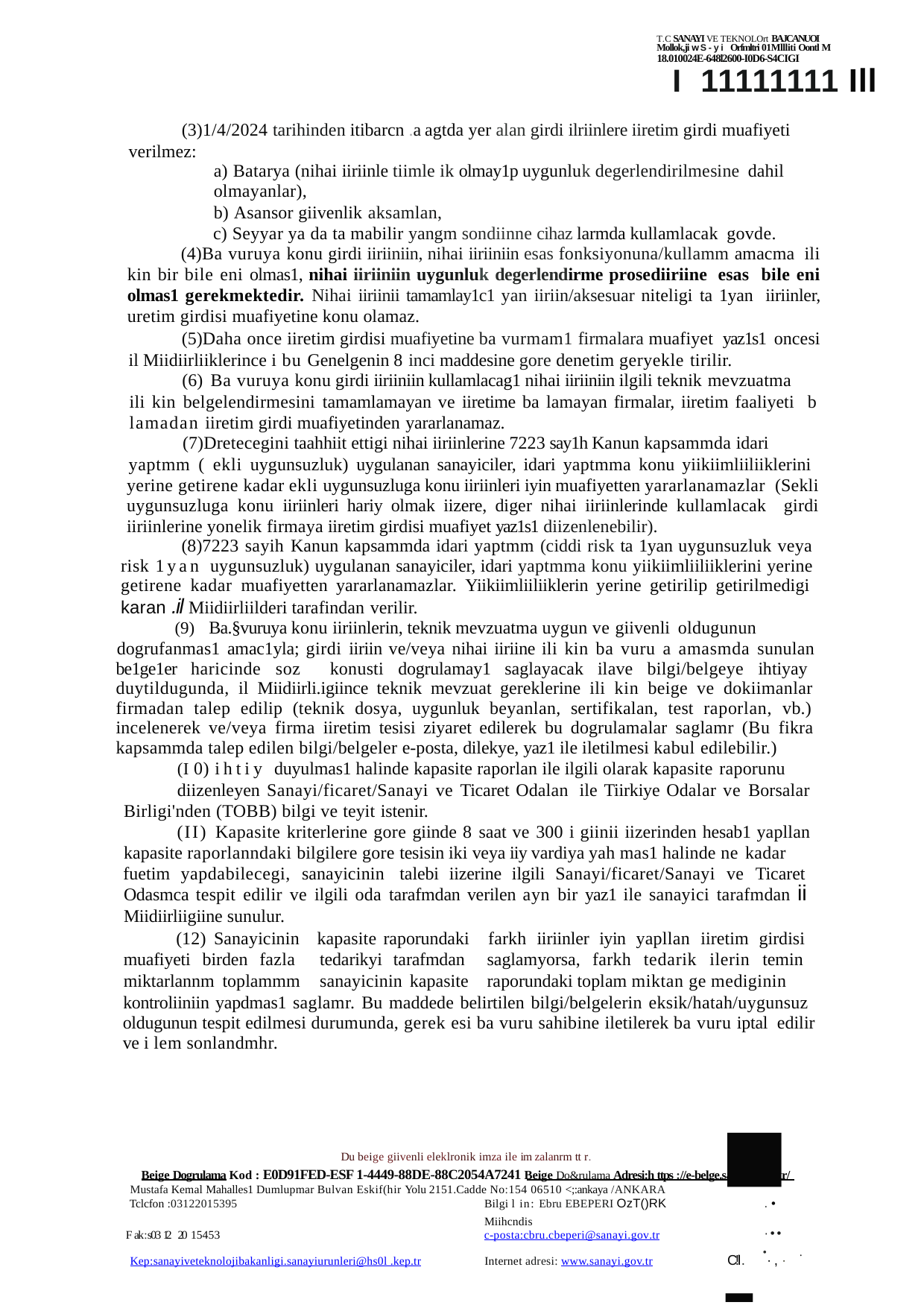

T.C SANAYI VE TEKNOLOrt BAJCANUOI
Mollok,ji w S-yi Orfmltri 01Mllliti Oontl M
18.010024E-648l2600-I0D6-S4CIGI
# I	11111111 Ill
1/4/2024 tarihinden itibarcn .a agtda yer alan girdi ilriinlere iiretim girdi muafiyeti  verilmez:
Batarya (nihai iiriinle tiimle ik olmay1p uygunluk degerlendirilmesine dahil
olmayanlar),
Asansor giivenlik aksamlan,
Seyyar ya da ta mabilir yangm sondiinne cihaz larmda kullamlacak govde.
Ba vuruya konu girdi iiriiniin, nihai iiriiniin esas fonksiyonuna/kullamm amacma  ili kin bir bile eni olmas1, nihai iiriiniin uygunluk degerlendirme prosediiriine esas  bile eni olmas1 gerekmektedir. Nihai iiriinii tamamlay1c1 yan iiriin/aksesuar niteligi ta 1yan  iiriinler, uretim girdisi muafiyetine konu olamaz.
Daha once iiretim girdisi muafiyetine ba vurmam1 firmalara muafiyet yaz1s1  oncesi il Miidiirliiklerince i bu Genelgenin 8 inci maddesine gore denetim geryekle tirilir.
Ba vuruya konu girdi iiriiniin kullamlacag1 nihai iiriiniin ilgili teknik mevzuatma
ili kin belgelendirmesini tamamlamayan ve iiretime ba lamayan firmalar, iiretim faaliyeti  b lamadan iiretim girdi muafiyetinden yararlanamaz.
Dretecegini taahhiit ettigi nihai iiriinlerine 7223 say1h Kanun kapsammda idari
yaptmm ( ekli uygunsuzluk) uygulanan sanayiciler, idari yaptmma konu yiikiimliiliiklerini  yerine getirene kadar ekli uygunsuzluga konu iiriinleri iyin muafiyetten yararlanamazlar  (Sekli uygunsuzluga konu iiriinleri hariy olmak iizere, diger nihai iiriinlerinde kullamlacak  girdi iiriinlerine yonelik firmaya iiretim girdisi muafiyet yaz1s1 diizenlenebilir).
7223 sayih Kanun kapsammda idari yaptmm (ciddi risk ta 1yan uygunsuzluk veya  risk 1yan uygunsuzluk) uygulanan sanayiciler, idari yaptmma konu yiikiimliiliiklerini yerine  getirene kadar muafiyetten yararlanamazlar. Yiikiimliiliiklerin yerine getirilip getirilmedigi  karan .il Miidiirliilderi tarafindan verilir.
Ba.§vuruya konu iiriinlerin, teknik mevzuatma uygun ve giivenli oldugunun
dogrufanmas1 amac1yla; girdi iiriin ve/veya nihai iiriine ili kin ba vuru a amasmda sunulan  be1ge1er haricinde soz  konusti dogrulamay1 saglayacak ilave bilgi/belgeye ihtiyay  duytildugunda, il Miidiirli.igiince teknik mevzuat gereklerine ili kin beige ve dokiimanlar  firmadan talep edilip (teknik dosya, uygunluk beyanlan, sertifikalan, test raporlan, vb.)  incelenerek ve/veya firma iiretim tesisi ziyaret edilerek bu dogrulamalar saglamr (Bu fikra  kapsammda talep edilen bilgi/belgeler e-posta, dilekye, yaz1 ile iletilmesi kabul edilebilir.)
(I 0) ihtiy duyulmas1 halinde kapasite raporlan ile ilgili olarak kapasite raporunu
diizenleyen Sanayi/ficaret/Sanayi ve Ticaret Odalan ile Tiirkiye Odalar ve Borsalar  Birligi'nden (TOBB) bilgi ve teyit istenir.
(II) Kapasite kriterlerine gore giinde 8 saat ve 300 i giinii iizerinden hesab1 yapllan  kapasite raporlanndaki bilgilere gore tesisin iki veya iiy vardiya yah mas1 halinde ne kadar
fuetim yapdabilecegi, sanayicinin talebi iizerine ilgili Sanayi/ficaret/Sanayi ve Ticaret  Odasmca tespit edilir ve ilgili oda tarafmdan verilen ayn bir yaz1 ile sanayici tarafmdan ii  Miidiirliigiine sunulur.
(12) Sanayicinin  muafiyeti birden fazla  miktarlannm toplammm
kapasite raporundaki  tedarikyi tarafmdan  sanayicinin kapasite
farkh iiriinler iyin yapllan iiretim girdisi  saglamyorsa, farkh tedarik ilerin temin  raporundaki toplam miktan ge mediginin
kontroliiniin yapdmas1 saglamr. Bu maddede belirtilen bilgi/belgelerin eksik/hatah/uygunsuz  oldugunun tespit edilmesi durumunda, gerek esi ba vuru sahibine iletilerek ba vuru iptal  edilir ve i lem sonlandmhr.
■-.)Ii
Du beige giivenli eleklronik imza ile im zalanrm tt r.
Beige Dogrulama Kod : E0D91FED-ESF 1-4449-88DE-88C2054A7241 Beige Do&rulama Adresi:h ttps ://e-belge.sanaygi. ov.tr/

Mustafa Kemal Mahalles1 Dumlupmar Bulvan Eskif(hir Yolu 2151.Cadde No:154 06510 <;:ankaya /ANKARA
Bilgi l in: Ebru EBEPERI OzT()RK
Miihcndis
c-posta:cbru.cbeperi@sanayi.gov.tr
. •	·••
.	•	.
Tclcfon :03122015395
F ak:s03 12 20 15453
C!I.	· , ·
Kep:sanayiveteknolojibakanligi.sanayiurunleri@hs0l .kep.tr
Internet adresi: www.sanayi.gov.tr